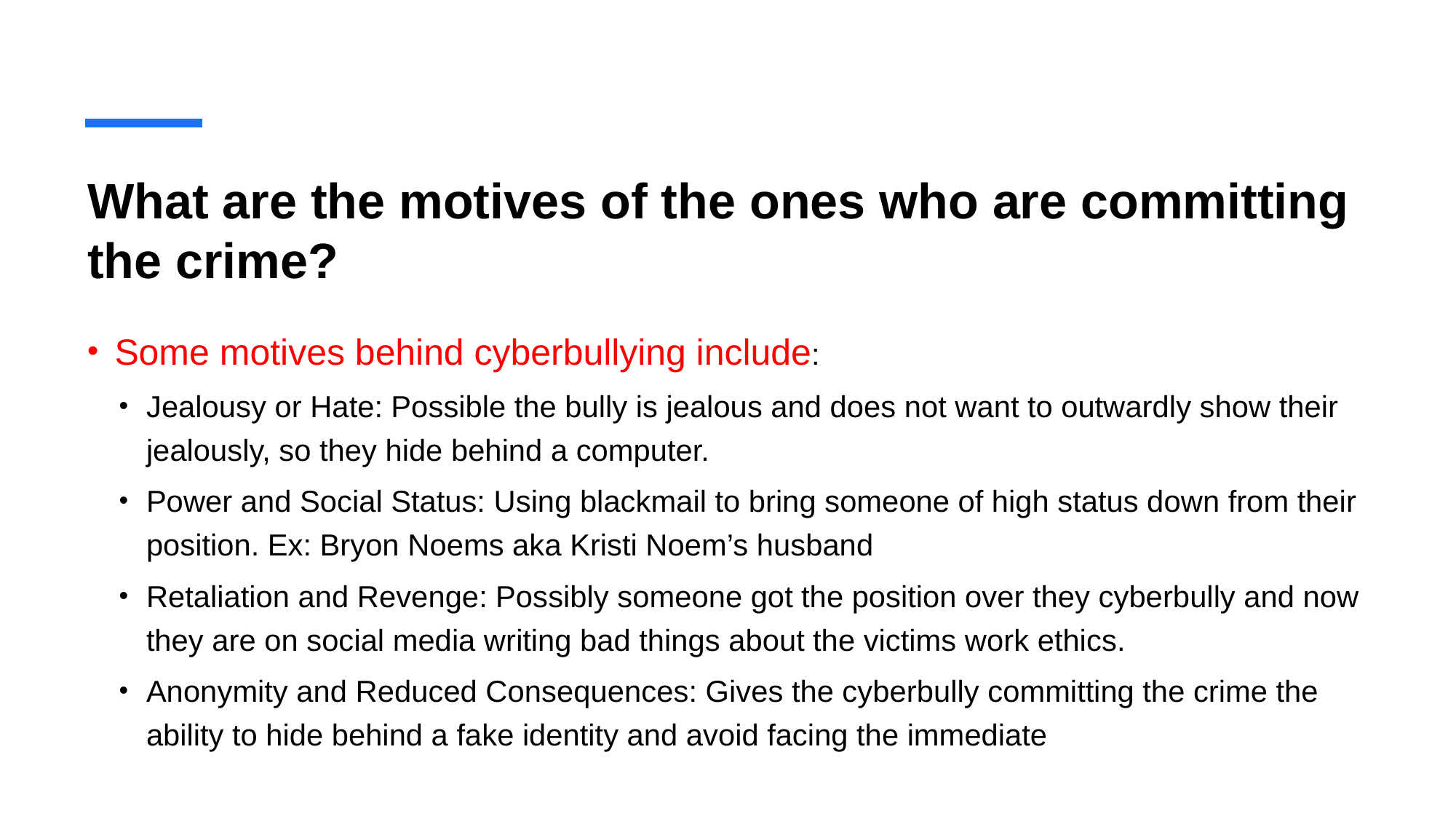

# What are the motives of the ones who are committing the crime?
Some motives behind cyberbullying include:
Jealousy or Hate: Possible the bully is jealous and does not want to outwardly show their jealously, so they hide behind a computer.
Power and Social Status: Using blackmail to bring someone of high status down from their position. Ex: Bryon Noems aka Kristi Noem’s husband
Retaliation and Revenge: Possibly someone got the position over they cyberbully and now they are on social media writing bad things about the victims work ethics.
Anonymity and Reduced Consequences: Gives the cyberbully committing the crime the ability to hide behind a fake identity and avoid facing the immediate